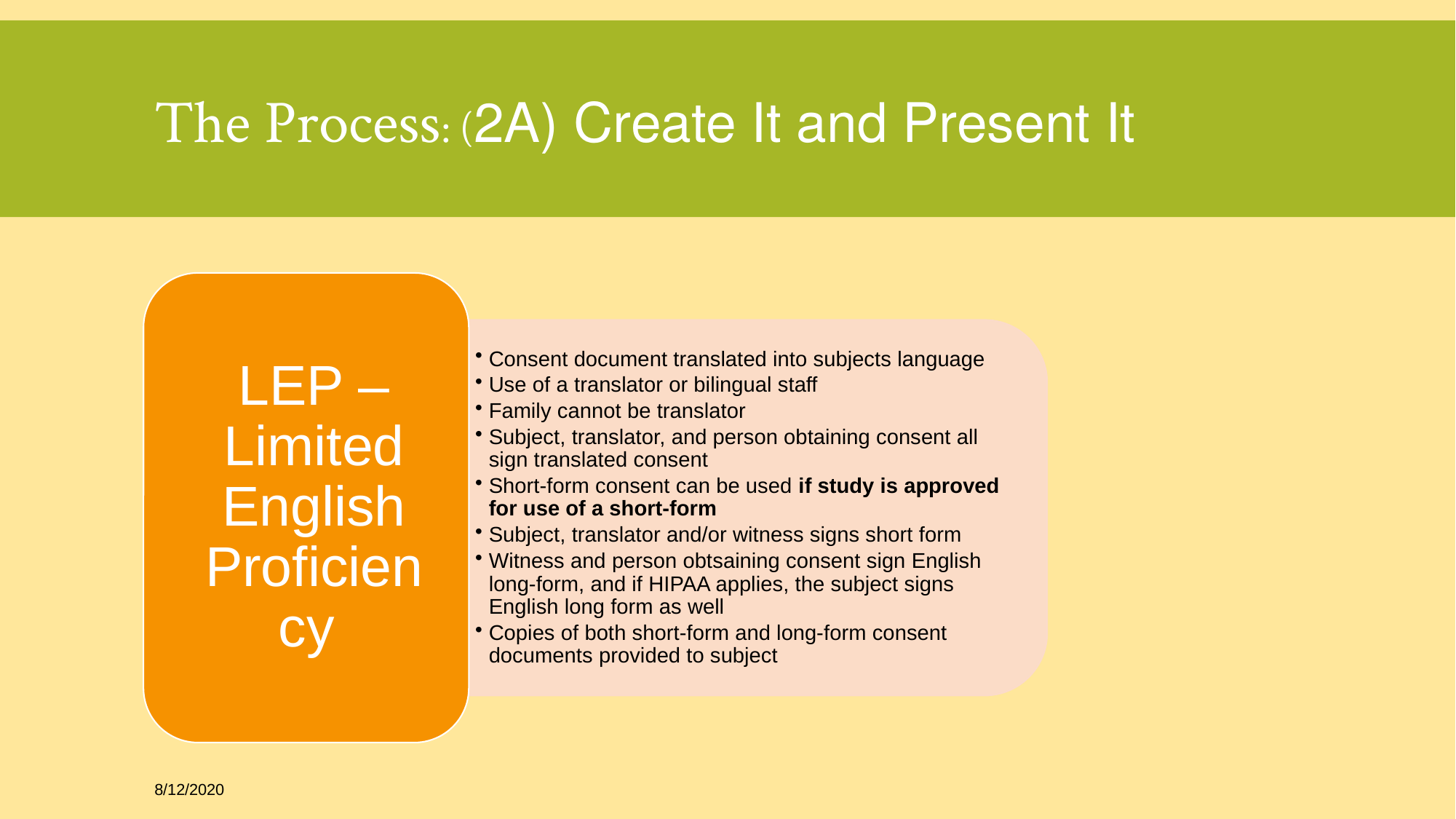

# The Process: (2A) Create It and Present It
Consent document translated into subjects language
Use of a translator or bilingual staff
Family cannot be translator
Subject, translator, and person obtaining consent all sign translated consent
Short-form consent can be used if study is approved for use of a short-form
Subject, translator and/or witness signs short form
Witness and person obtsaining consent sign English long-form, and if HIPAA applies, the subject signs English long form as well
Copies of both short-form and long-form consent documents provided to subject
LEP – Limited English Proficiency
8/12/2020